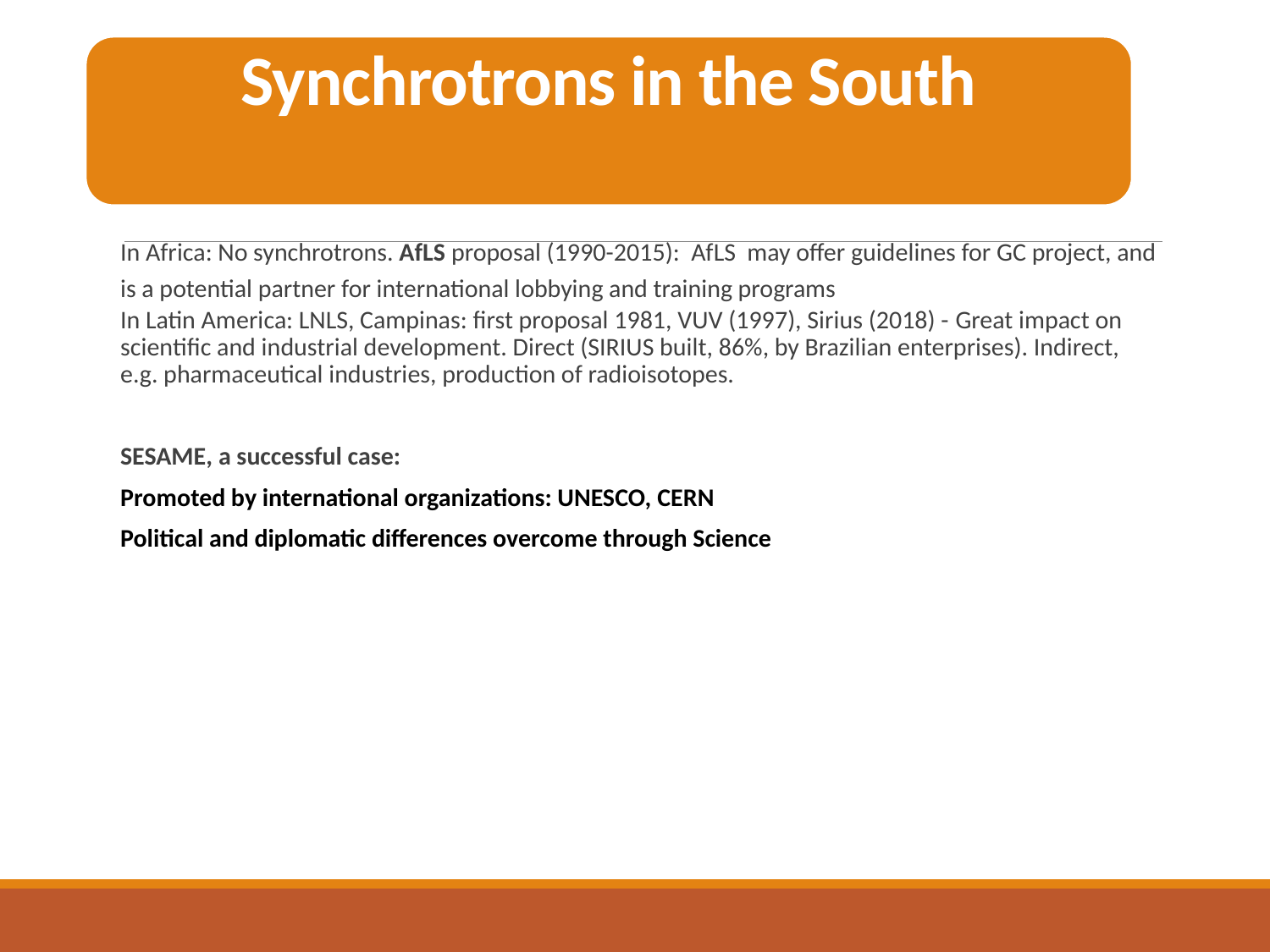

Synchrotrons in the South

In Africa: No synchrotrons. AfLS proposal (1990-2015):  AfLS  may offer guidelines for GC project, and is a potential partner for international lobbying and training programs
In Latin America: LNLS, Campinas: first proposal 1981, VUV (1997), Sirius (2018) - Great impact on scientific and industrial development. Direct (SIRIUS built, 86%, by Brazilian enterprises). Indirect, e.g. pharmaceutical industries, production of radioisotopes.

SESAME, a successful case:
Promoted by international organizations: UNESCO, CERN
Political and diplomatic differences overcome through Science